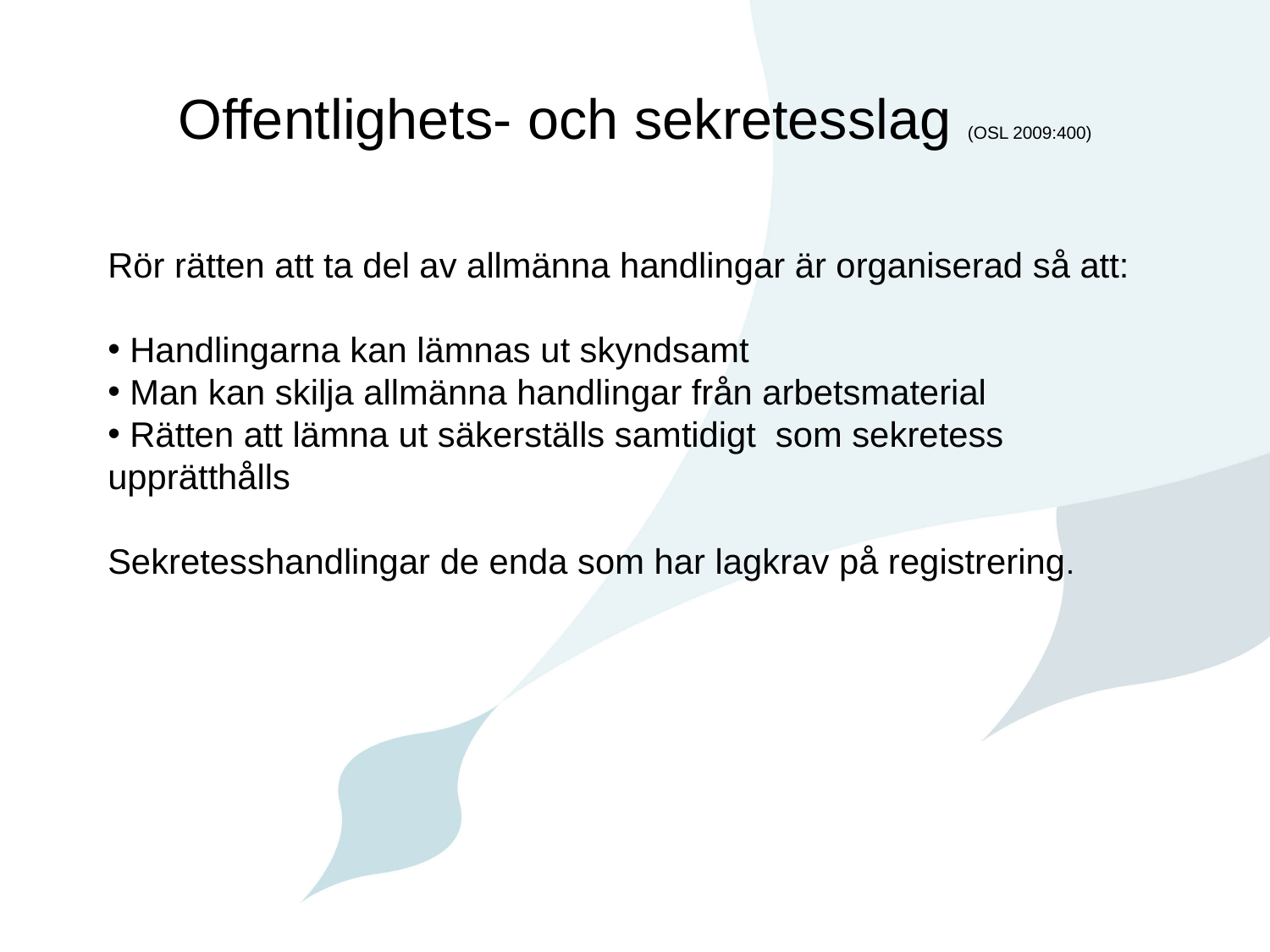

# Offentlighets- och sekretesslag (OSL 2009:400)
Rör rätten att ta del av allmänna handlingar är organiserad så att:

 Handlingarna kan lämnas ut skyndsamt
 Man kan skilja allmänna handlingar från arbetsmaterial
 Rätten att lämna ut säkerställs samtidigt  som sekretess upprätthålls

Sekretesshandlingar de enda som har lagkrav på registrering.